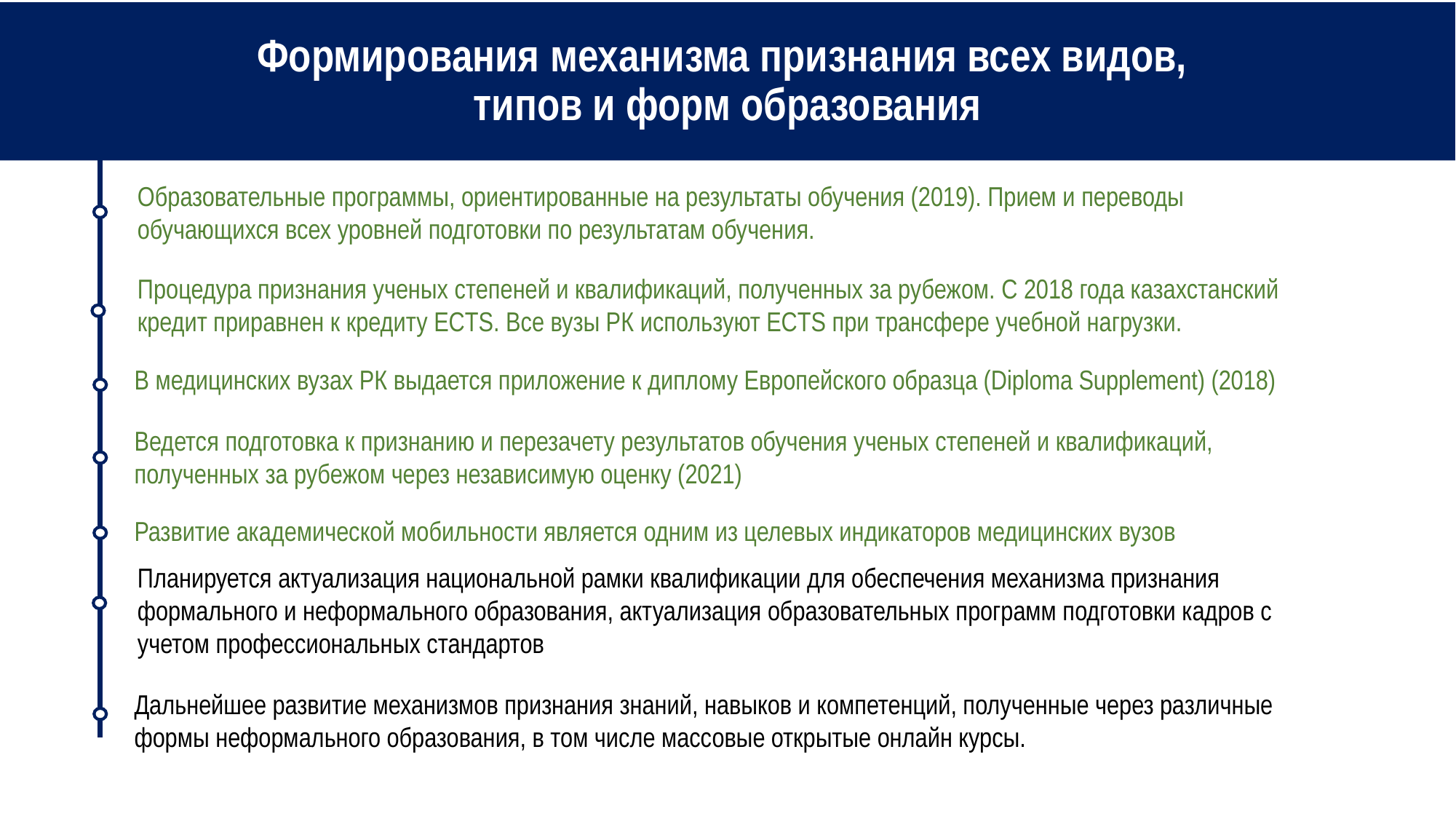

# Формирования механизма признания всех видов, типов и форм образования
Образовательные программы, ориентированные на результаты обучения (2019). Прием и переводы обучающихся всех уровней подготовки по результатам обучения.

Процедура признания ученых степеней и квалификаций, полученных за рубежом. С 2018 года казахстанский кредит приравнен к кредиту ECTS. Все вузы РК используют ECTS при трансфере учебной нагрузки.

В медицинских вузах РК выдается приложение к диплому Европейского образца (Diploma Supplement) (2018)

Ведется подготовка к признанию и перезачету результатов обучения ученых степеней и квалификаций, полученных за рубежом через независимую оценку (2021)

Развитие академической мобильности является одним из целевых индикаторов медицинских вузов

Планируется актуализация национальной рамки квалификации для обеспечения механизма признания формального и неформального образования, актуализация образовательных программ подготовки кадров с учетом профессиональных стандартов

Дальнейшее развитие механизмов признания знаний, навыков и компетенций, полученные через различные формы неформального образования, в том числе массовые открытые онлайн курсы.